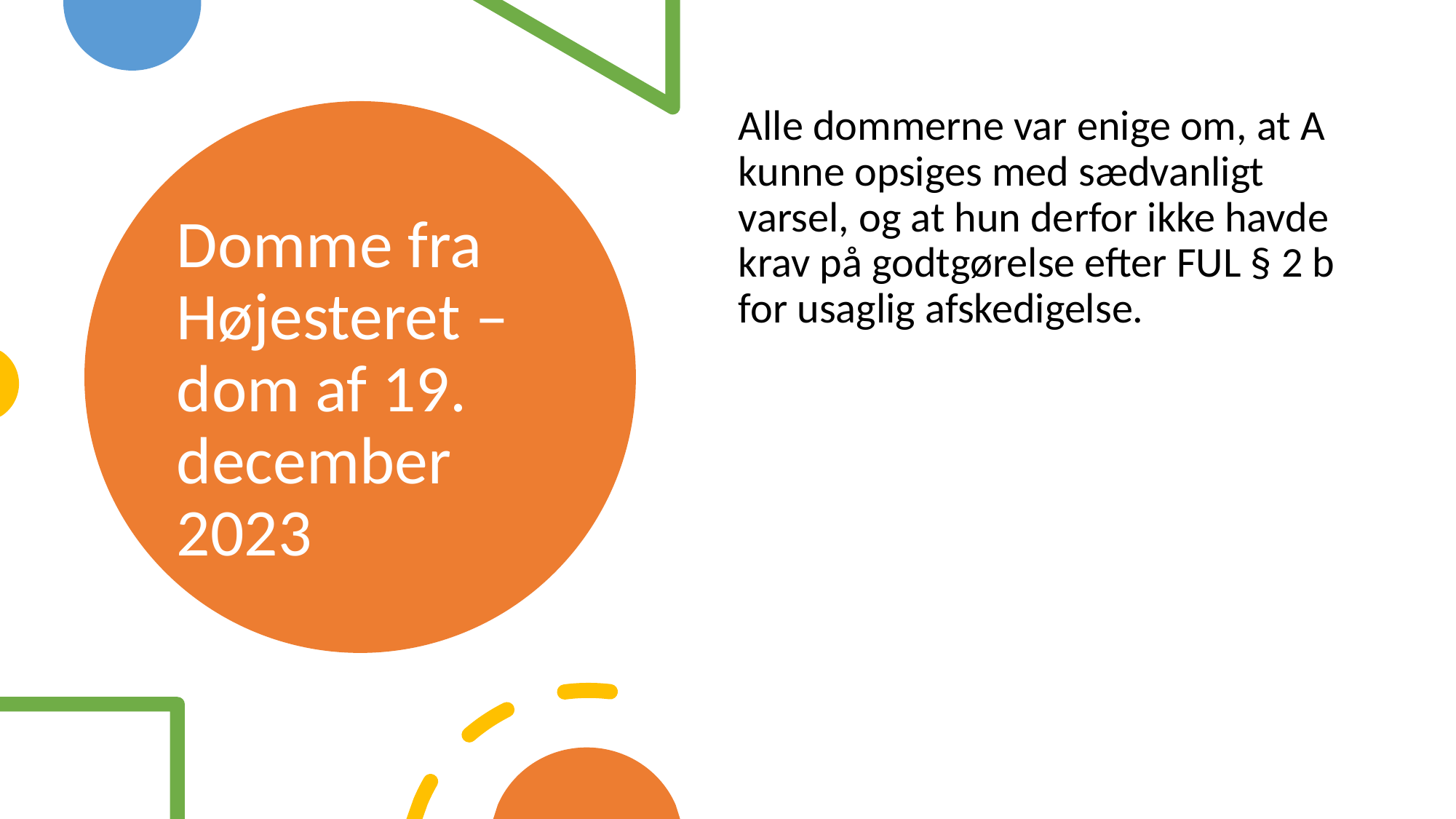

Alle dommerne var enige om, at A kunne opsiges med sædvanligt varsel, og at hun derfor ikke havde krav på godtgørelse efter FUL § 2 b for usaglig afskedigelse.

# Domme fra Højesteret – dom af 19. december 2023